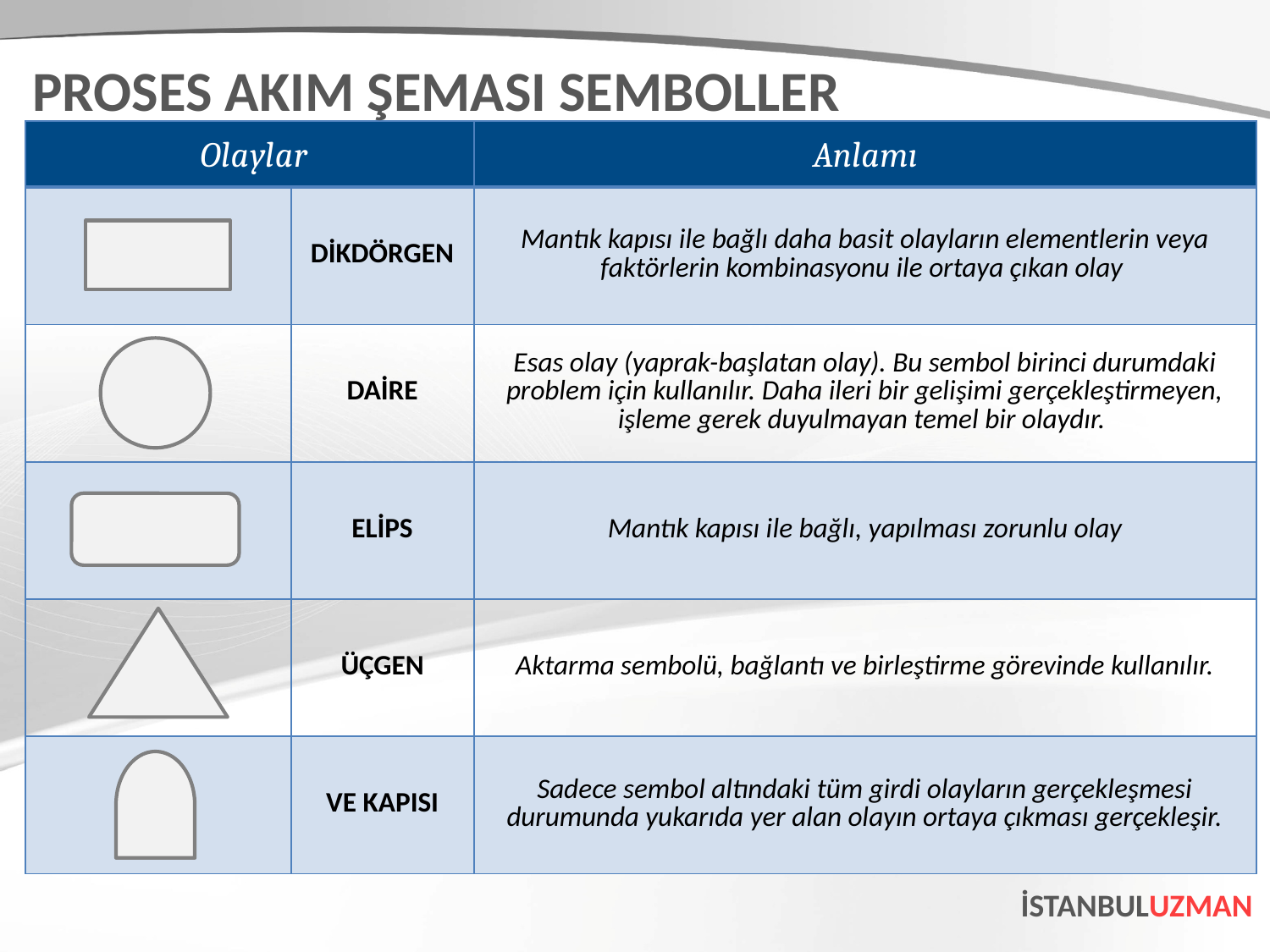

PROSES AKIM ŞEMASI SEMBOLLER
| Olaylar |  | Anlamı |
| --- | --- | --- |
|  | DİKDÖRGEN | Mantık kapısı ile bağlı daha basit olayların elementlerin veya faktörlerin kombinasyonu ile ortaya çıkan olay |
|  | DAİRE | Esas olay (yaprak-başlatan olay). Bu sembol birinci durumdaki problem için kullanılır. Daha ileri bir gelişimi gerçekleştirmeyen, işleme gerek duyulmayan temel bir olaydır. |
|  | ELİPS | Mantık kapısı ile bağlı, yapılması zorunlu olay |
|  | ÜÇGEN | Aktarma sembolü, bağlantı ve birleştirme görevinde kullanılır. |
|  | VE KAPISI | Sadece sembol altındaki tüm girdi olayların gerçekleşmesi durumunda yukarıda yer alan olayın ortaya çıkması gerçekleşir. |

İSTANBULUZMAN